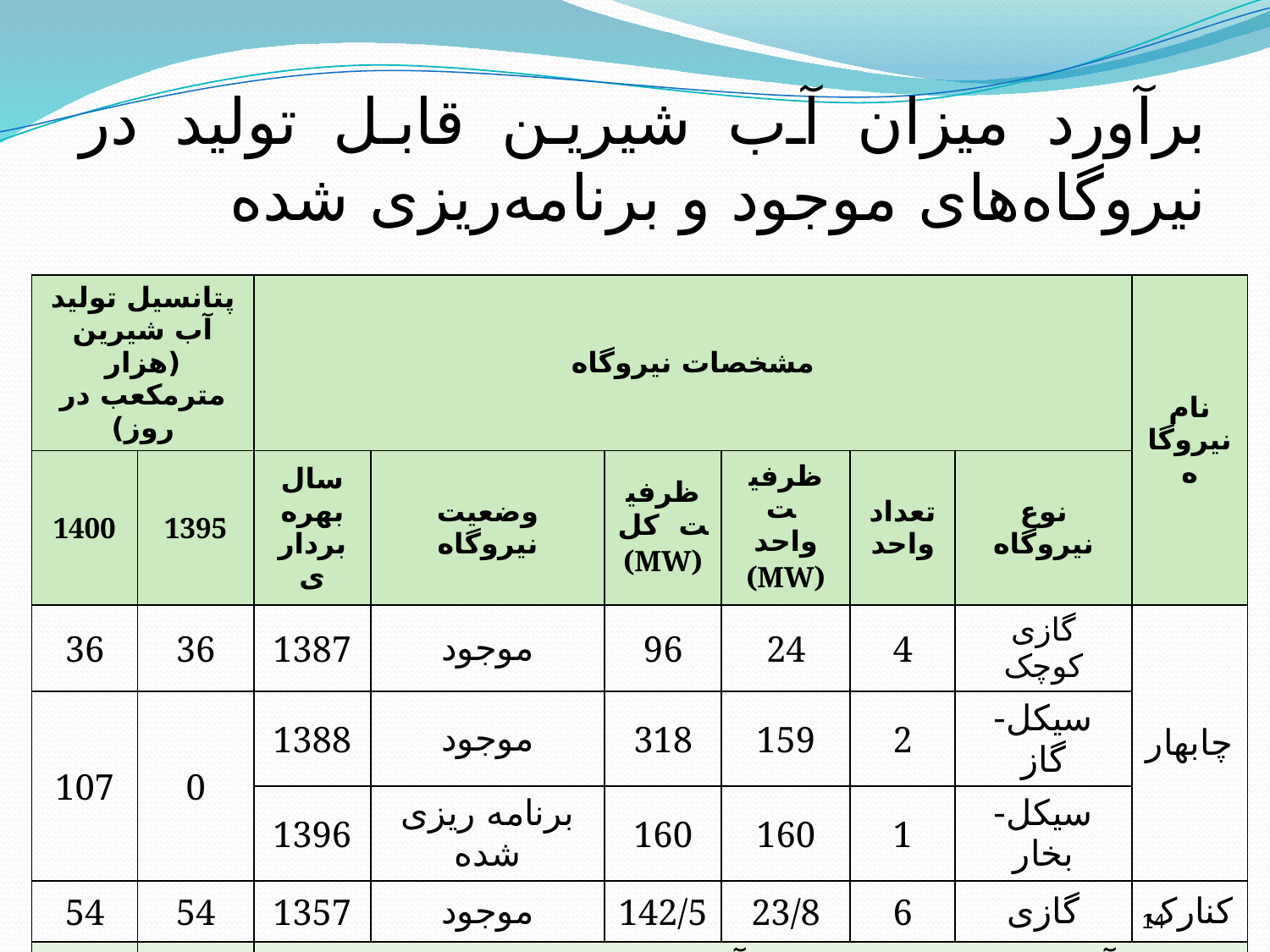

# برآورد میزان آب شیرین قابل تولید در نیروگاه‌های موجود و برنامه‌ریزی شده
| پتانسیل تولید آب شیرین (هزار مترمکعب در روز) |  | مشخصات نیروگاه |  |  |  |  |  | نام نیروگاه |
| --- | --- | --- | --- | --- | --- | --- | --- | --- |
| 1400 | 1395 | سال بهره برداری | وضعیت نیروگاه | ظرفیت کل (MW) | ظرفیت واحد (MW) | تعداد واحد | نوع نیروگاه |  |
| 36 | 36 | 1387 | موجود | 96 | 24 | 4 | گازی کوچک | چابهار |
| 107 | 0 | 1388 | موجود | 318 | 159 | 2 | سیکل- گاز |  |
|  |  | 1396 | برنامه ریزی شده | 160 | 160 | 1 | سیکل-بخار |  |
| 54 | 54 | 1357 | موجود | 142/5 | 23/8 | 6 | گازی | کنارک |
| 197 | 90 | مجموع آب شیرین قابل تولید برآورد شده در منطقه سیستان و بلوچستان |  |  |  |  |  |  |
14